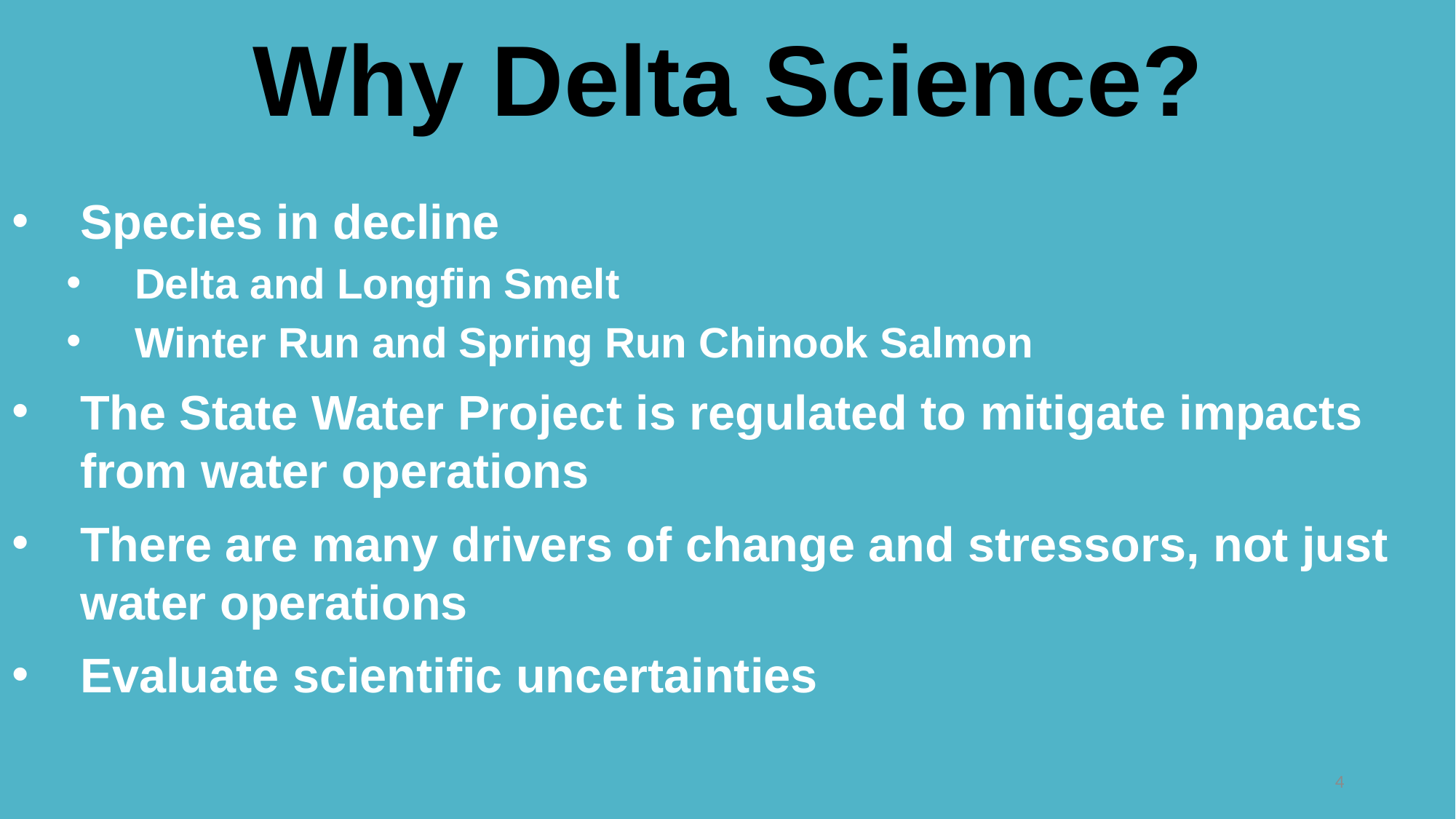

# Why Delta Science?
Species in decline
Delta and Longfin Smelt
Winter Run and Spring Run Chinook Salmon
The State Water Project is regulated to mitigate impacts from water operations
There are many drivers of change and stressors, not just water operations
Evaluate scientific uncertainties
4